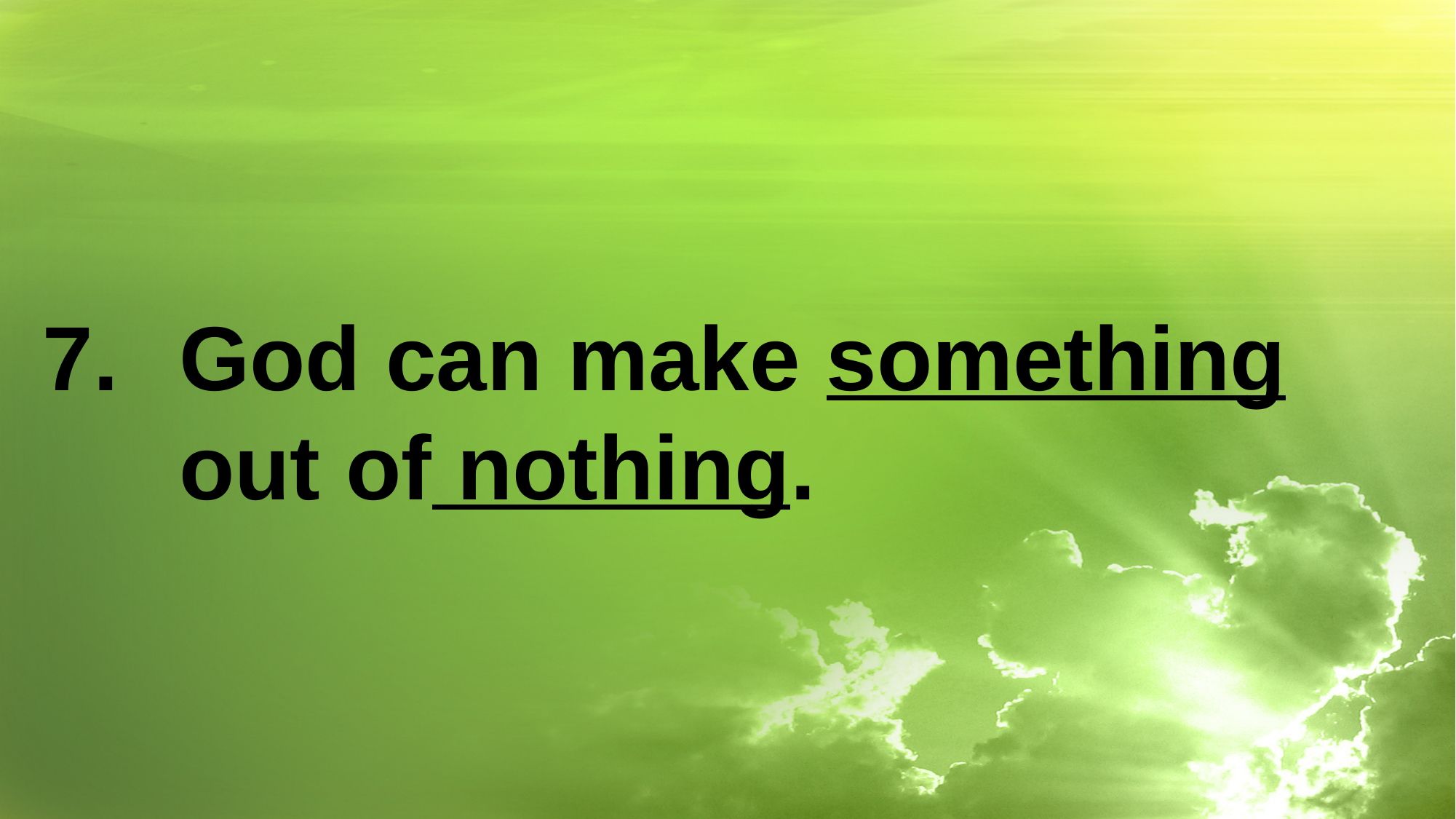

God can make something out of nothing.